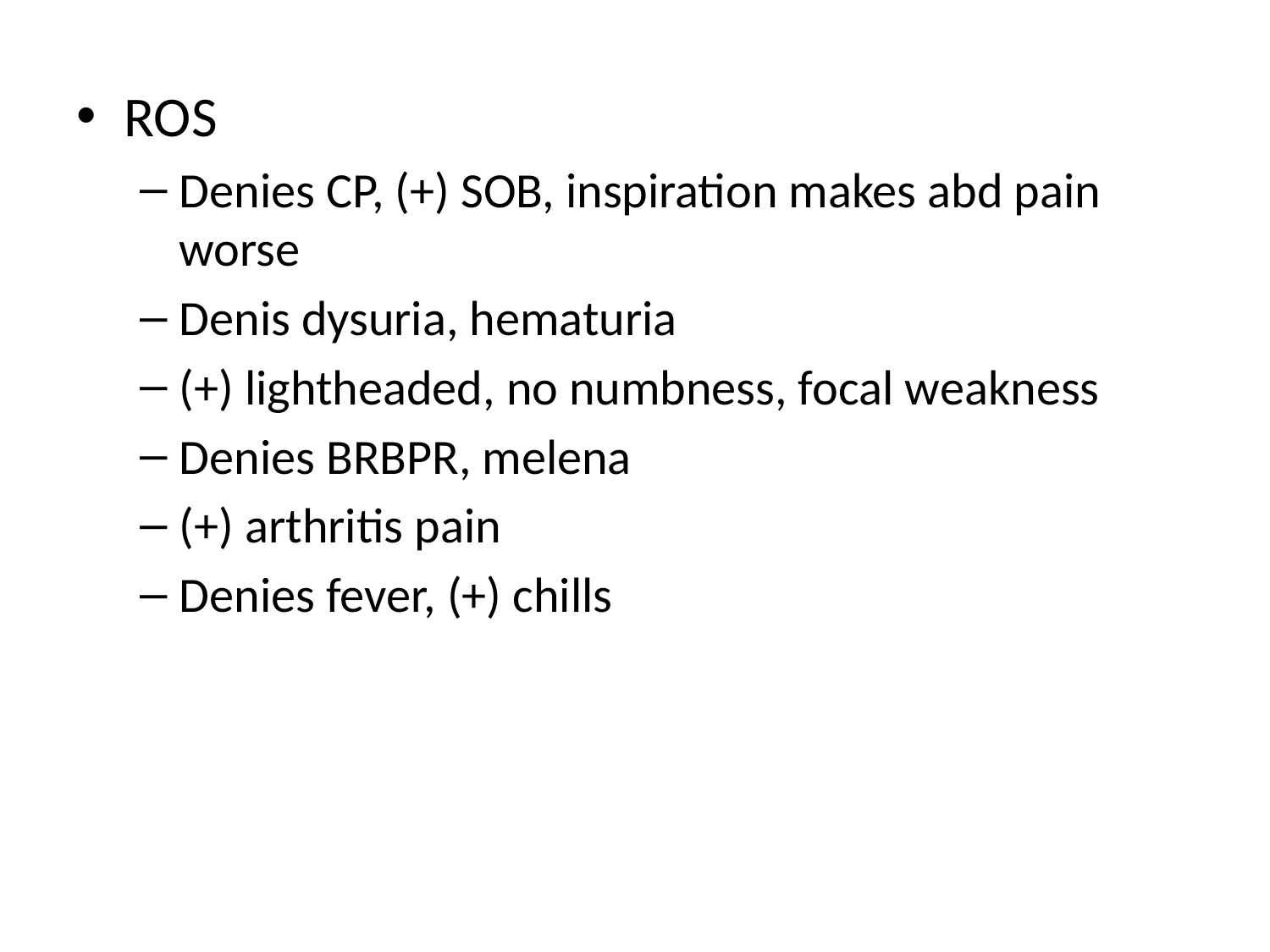

#
ROS
Denies CP, (+) SOB, inspiration makes abd pain worse
Denis dysuria, hematuria
(+) lightheaded, no numbness, focal weakness
Denies BRBPR, melena
(+) arthritis pain
Denies fever, (+) chills